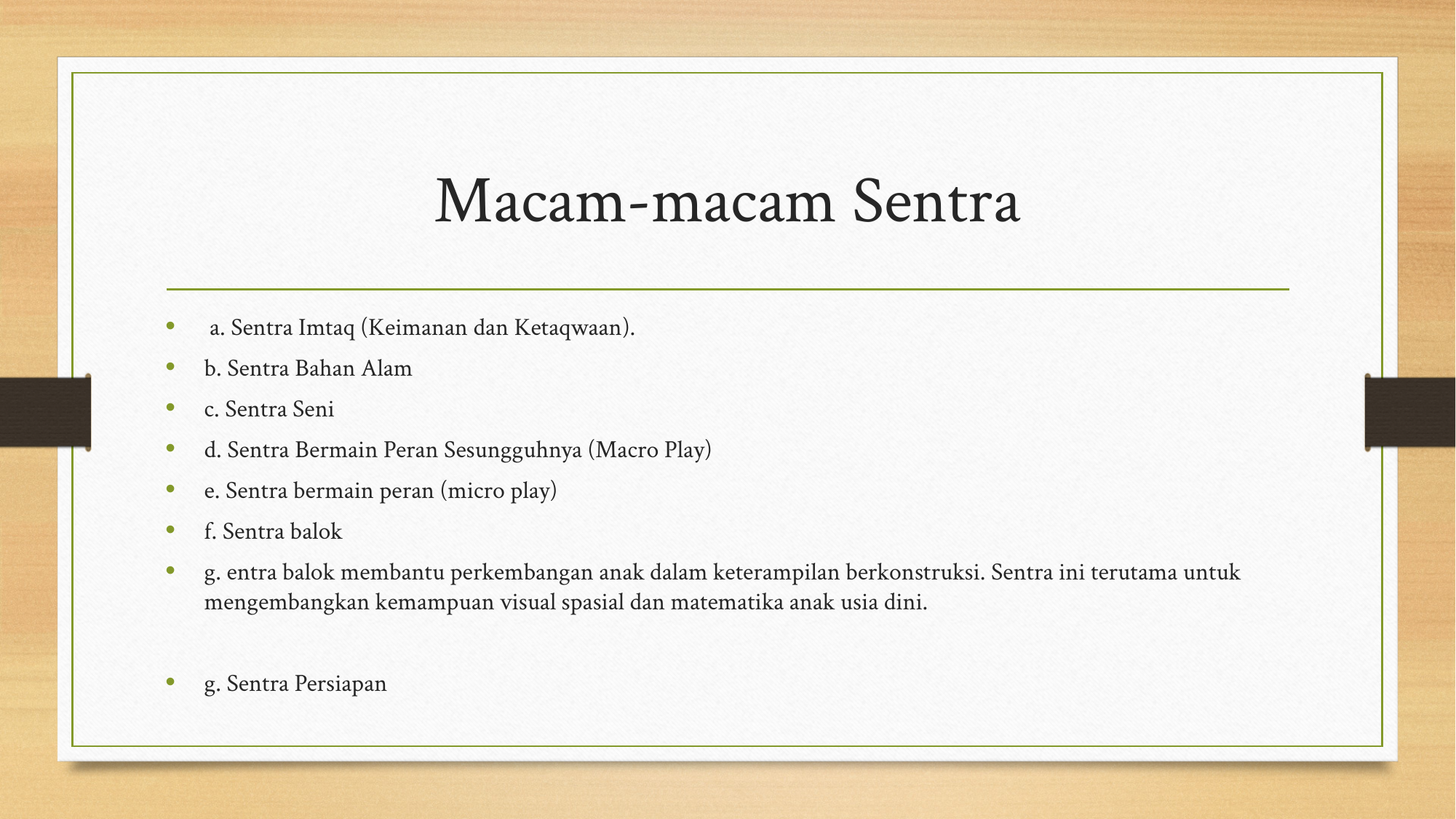

# Macam-macam Sentra
 a. Sentra Imtaq (Keimanan dan Ketaqwaan).
b. Sentra Bahan Alam
c. Sentra Seni
d. Sentra Bermain Peran Sesungguhnya (Macro Play)
e. Sentra bermain peran (micro play)
f. Sentra balok
g. entra balok membantu perkembangan anak dalam keterampilan berkonstruksi. Sentra ini terutama untuk mengembangkan kemampuan visual spasial dan matematika anak usia dini.

g. Sentra Persiapan